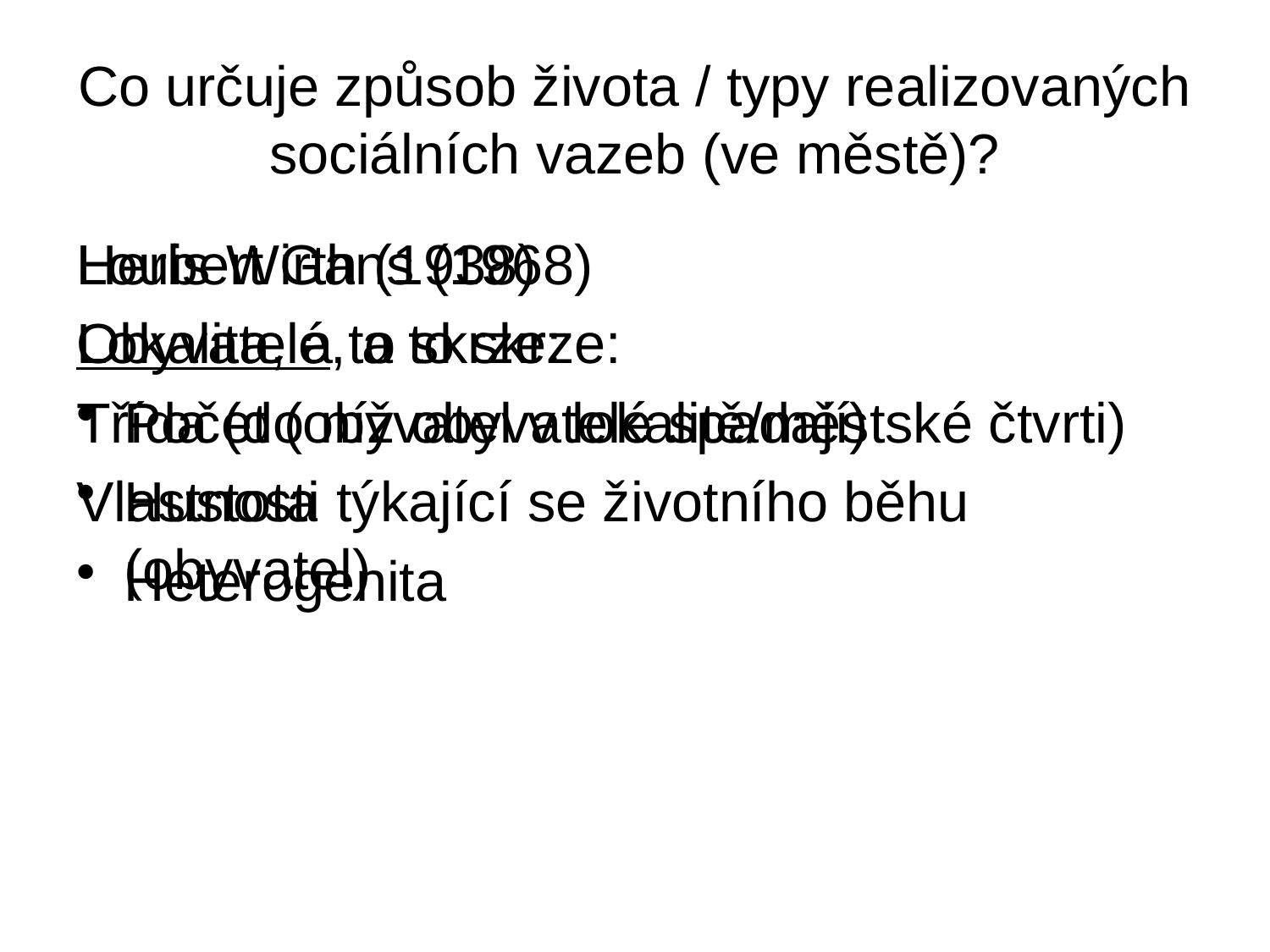

# Co určuje způsob života / typy realizovaných sociálních vazeb (ve městě)?
Louis Wirth (1938)
Lokalita, a to skrze:
Počet (obyvatel v lokalitě/městské čtvrti)
Hustota
Heterogenita

Herbert Gans (1968)
Obyvatelé, a to skrze:
Třída (do níž obyvatelé spadají)
Vlastnosti týkající se životního běhu (obyvatel)